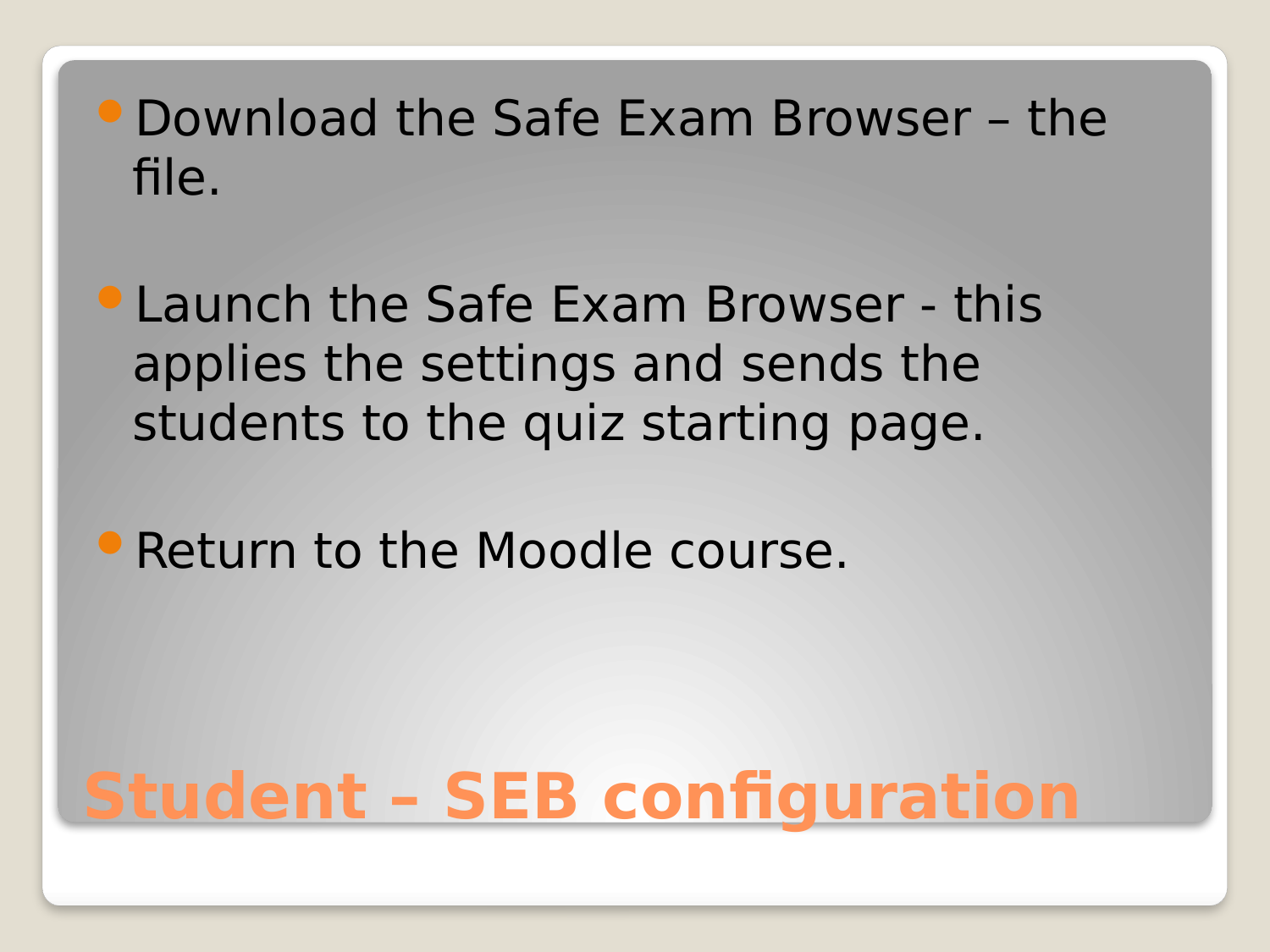

Download the Safe Exam Browser – the file.

Launch the Safe Exam Browser - this applies the settings and sends the students to the quiz starting page.

Return to the Moodle course.

# Student – SEB configuration